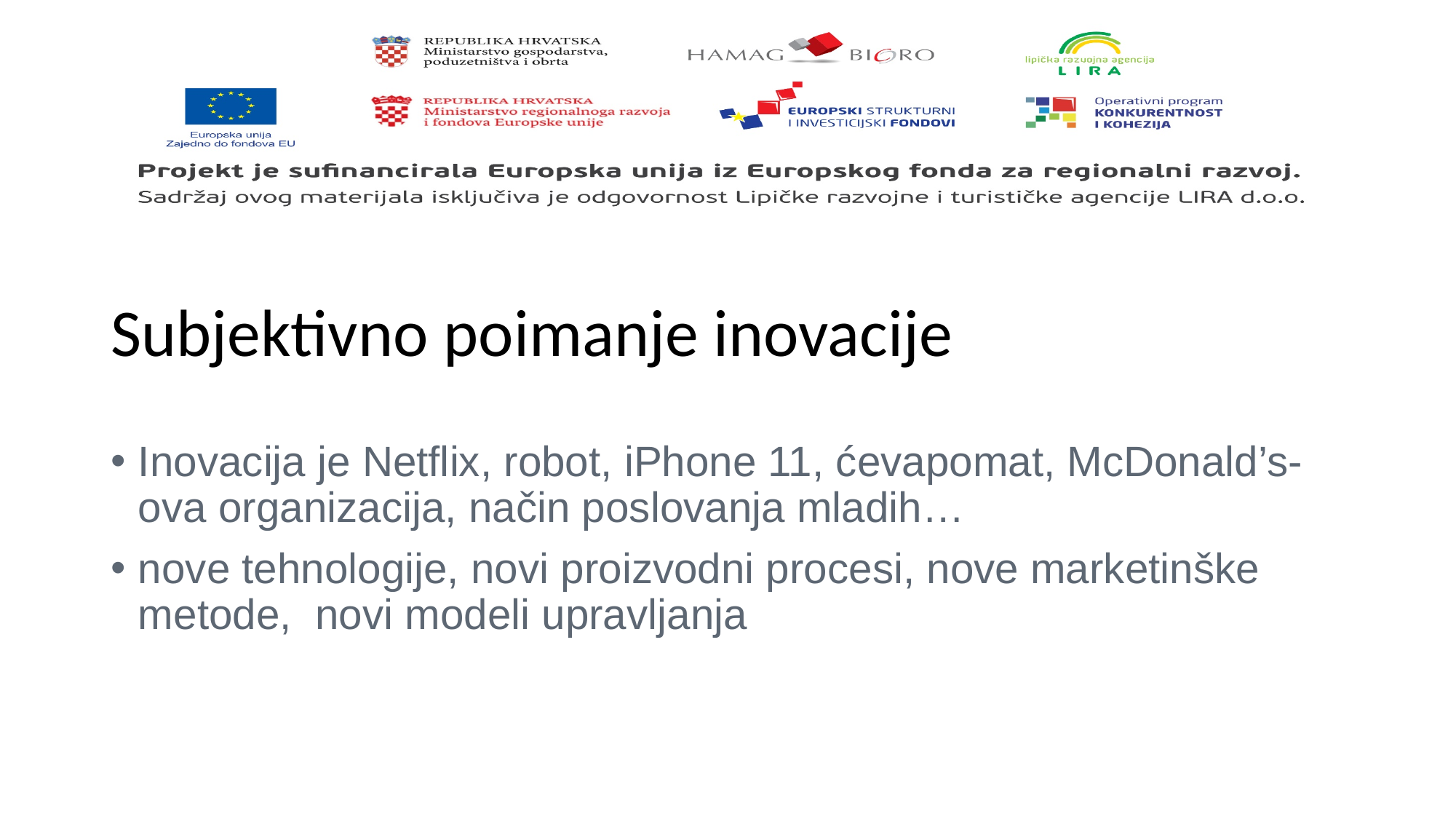

# Subjektivno poimanje inovacije
Inovacija je Netflix, robot, iPhone 11, ćevapomat, McDonald’s-ova organizacija, način poslovanja mladih…
nove tehnologije, novi proizvodni procesi, nove marketinške metode,  novi modeli upravljanja